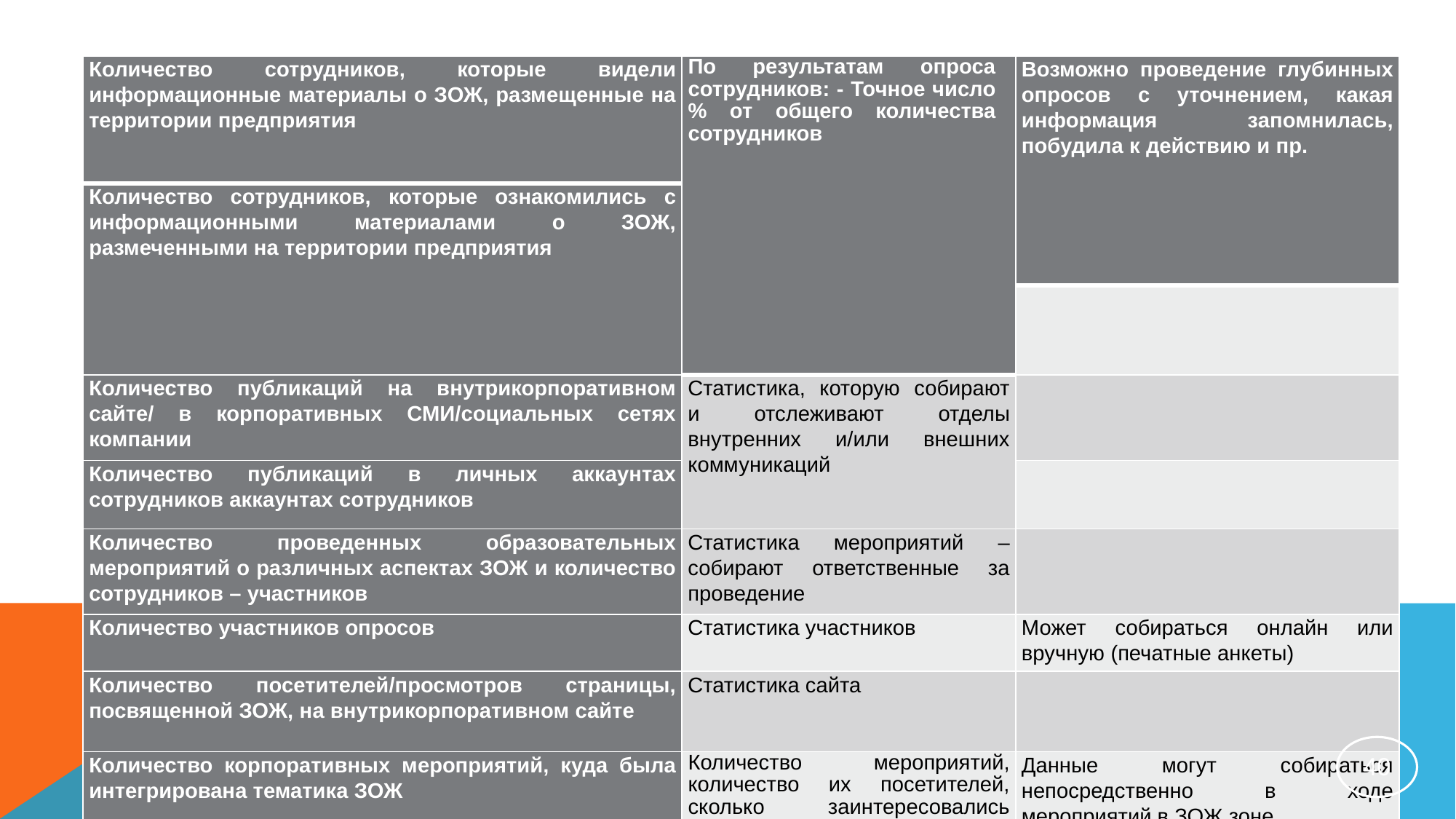

| Количество сотрудников, которые видели информационные материалы о ЗОЖ, размещенные на территории предприятия | По результатам опроса сотрудников: - Точное число % от общего количества сотрудников | Возможно проведение глубинных опросов с уточнением, какая информация запомнилась, побудила к действию и пр. |
| --- | --- | --- |
| Количество сотрудников, которые ознакомились с информационными материалами о ЗОЖ, размеченными на территории предприятия |  |  |
|  |  |  |
| Количество публикаций на внутрикорпоративном сайте/ в корпоративных СМИ/социальных сетях компании | Статистика, которую собирают и отслеживают отделы внутренних и/или внешних коммуникаций |  |
| Количество публикаций в личных аккаунтах сотрудников аккаунтах сотрудников |  |  |
| Количество проведенных образовательных мероприятий о различных аспектах ЗОЖ и количество сотрудников – участников | Статистика мероприятий – собирают ответственные за проведение |  |
| Количество участников опросов | Статистика участников | Может собираться онлайн или вручную (печатные анкеты) |
| Количество посетителей/просмотров страницы, посвященной ЗОЖ, на внутрикорпоративном сайте | Статистика сайта |  |
| Количество корпоративных мероприятий, куда была интегрирована тематика ЗОЖ | Количество мероприятий, количество их посетителей, сколько заинтересовались темой ЗОЖ и пр. | Данные могут собираться непосредственно в ходе мероприятий в ЗОЖ зоне |
40